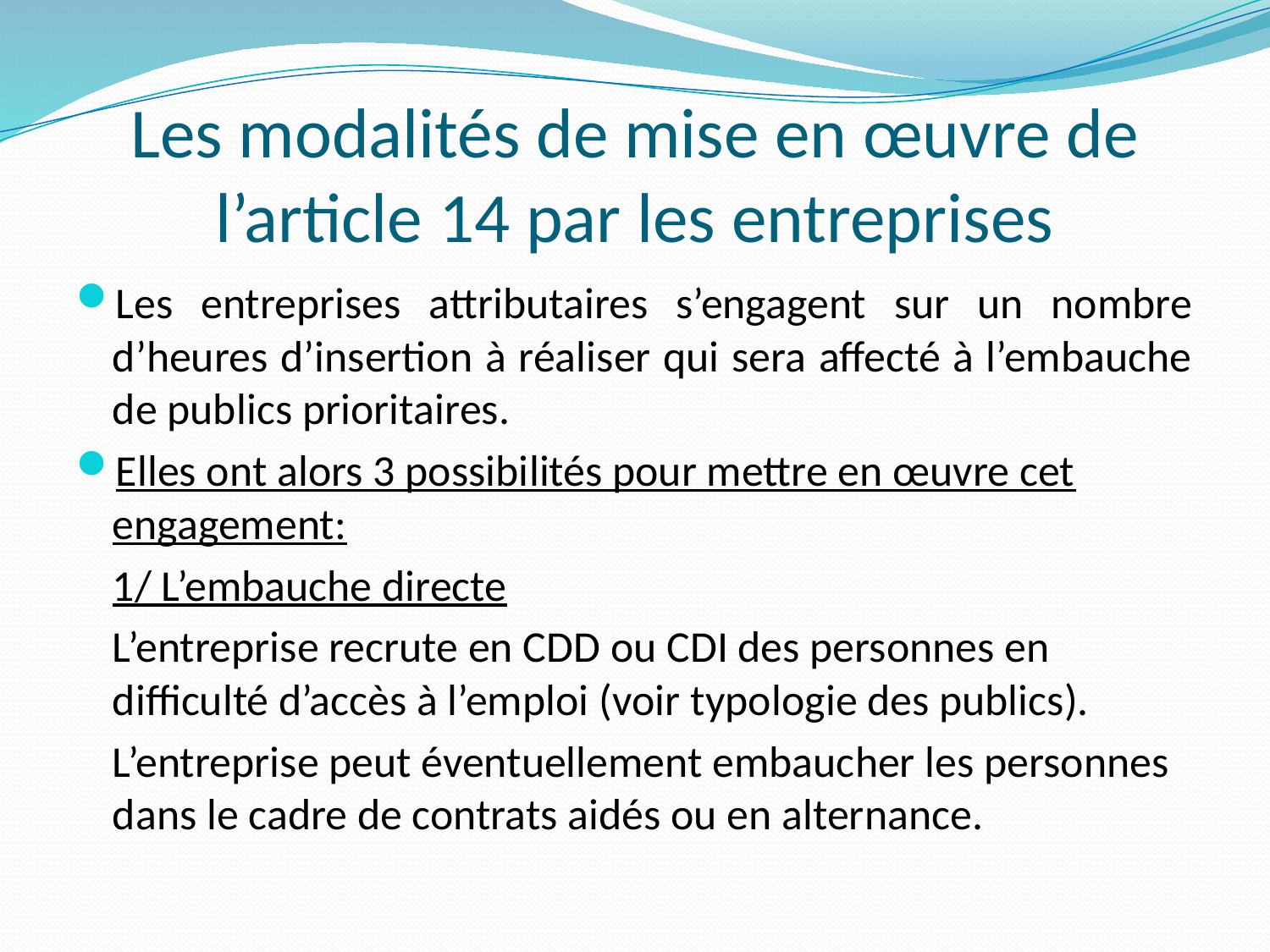

# Les modalités de mise en œuvre de l’article 14 par les entreprises
Les entreprises attributaires s’engagent sur un nombre d’heures d’insertion à réaliser qui sera affecté à l’embauche de publics prioritaires.
Elles ont alors 3 possibilités pour mettre en œuvre cet engagement:
		1/ L’embauche directe
		L’entreprise recrute en CDD ou CDI des personnes en difficulté d’accès à l’emploi (voir typologie des publics).
		L’entreprise peut éventuellement embaucher les personnes dans le cadre de contrats aidés ou en alternance.